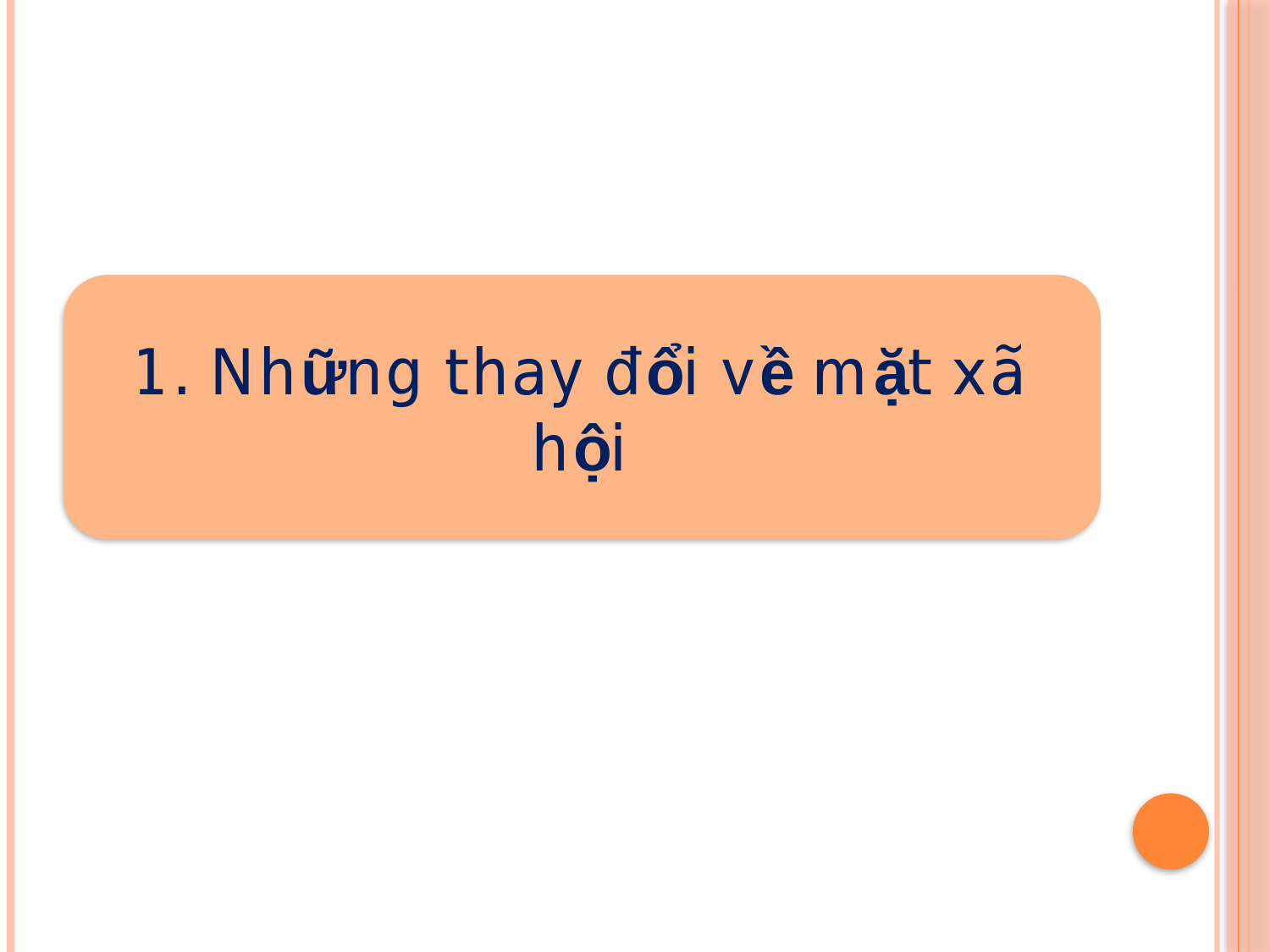

1. Những thay đổi về mặt xã hội